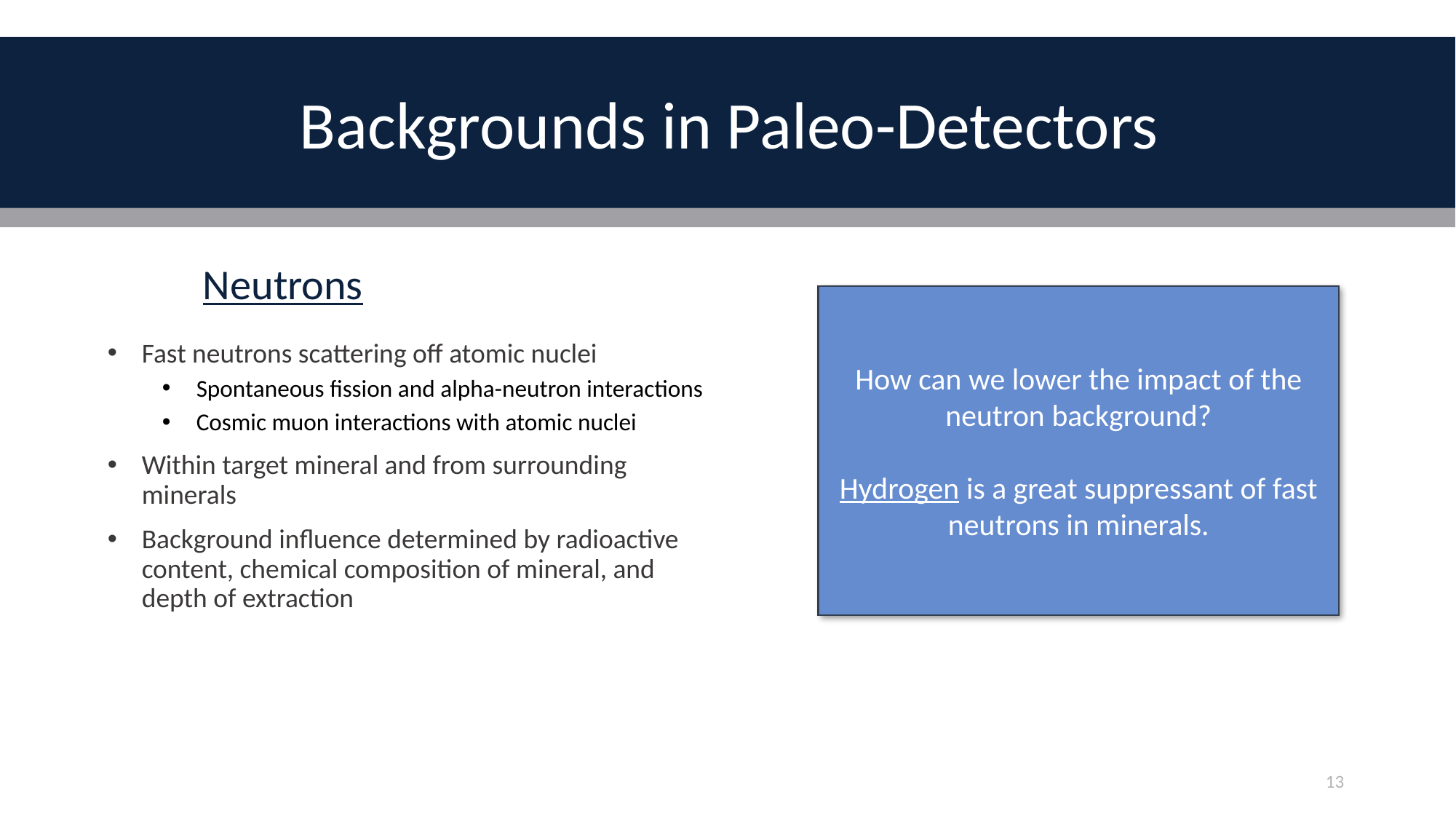

# Backgrounds in Paleo-Detectors
Neutrons
How can we lower the impact of the neutron background?

Hydrogen is a great suppressant of fast neutrons in minerals.
Fast neutrons scattering off atomic nuclei
Spontaneous fission and alpha-neutron interactions
Cosmic muon interactions with atomic nuclei
Within target mineral and from surrounding minerals
Background influence determined by radioactive content, chemical composition of mineral, and depth of extraction

13